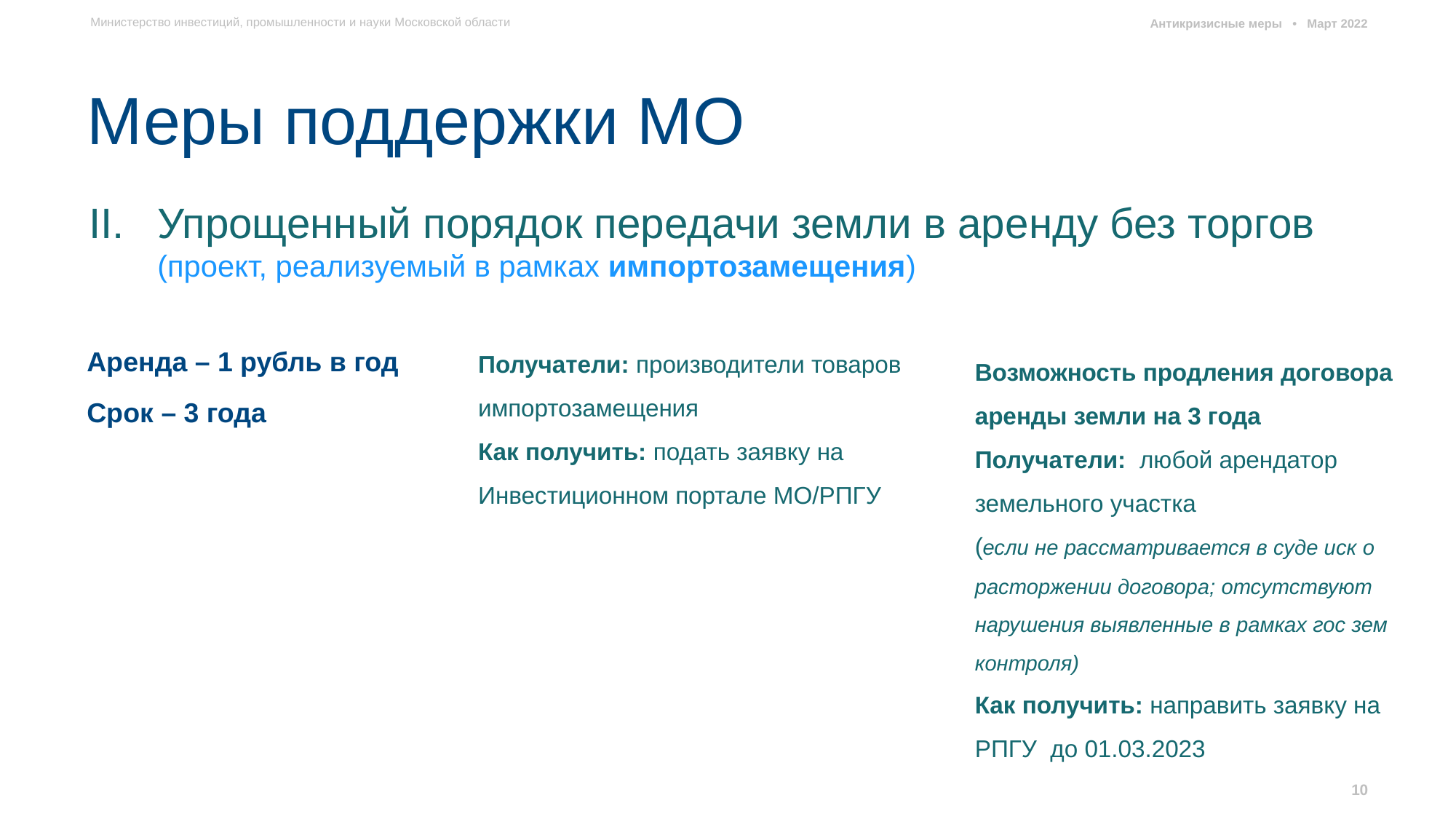

Антикризисные меры   •   Март 2022
# Меры поддержки МО
Упрощенный порядок передачи земли в аренду без торгов    (проект, реализуемый в рамках импортозамещения)
Получатели: производители товаров импортозамещения
Как получить: подать заявку на Инвестиционном портале МО/РПГУ
Возможность продления договора аренды земли на 3 года
Получатели:  любой арендатор земельного участка
(если не рассматривается в суде иск о расторжении договора; отсутствуют нарушения выявленные в рамках гос зем контроля)
Как получить: направить заявку на РПГУ  до 01.03.2023

Аренда – 1 рубль в год
Срок – 3 года
10